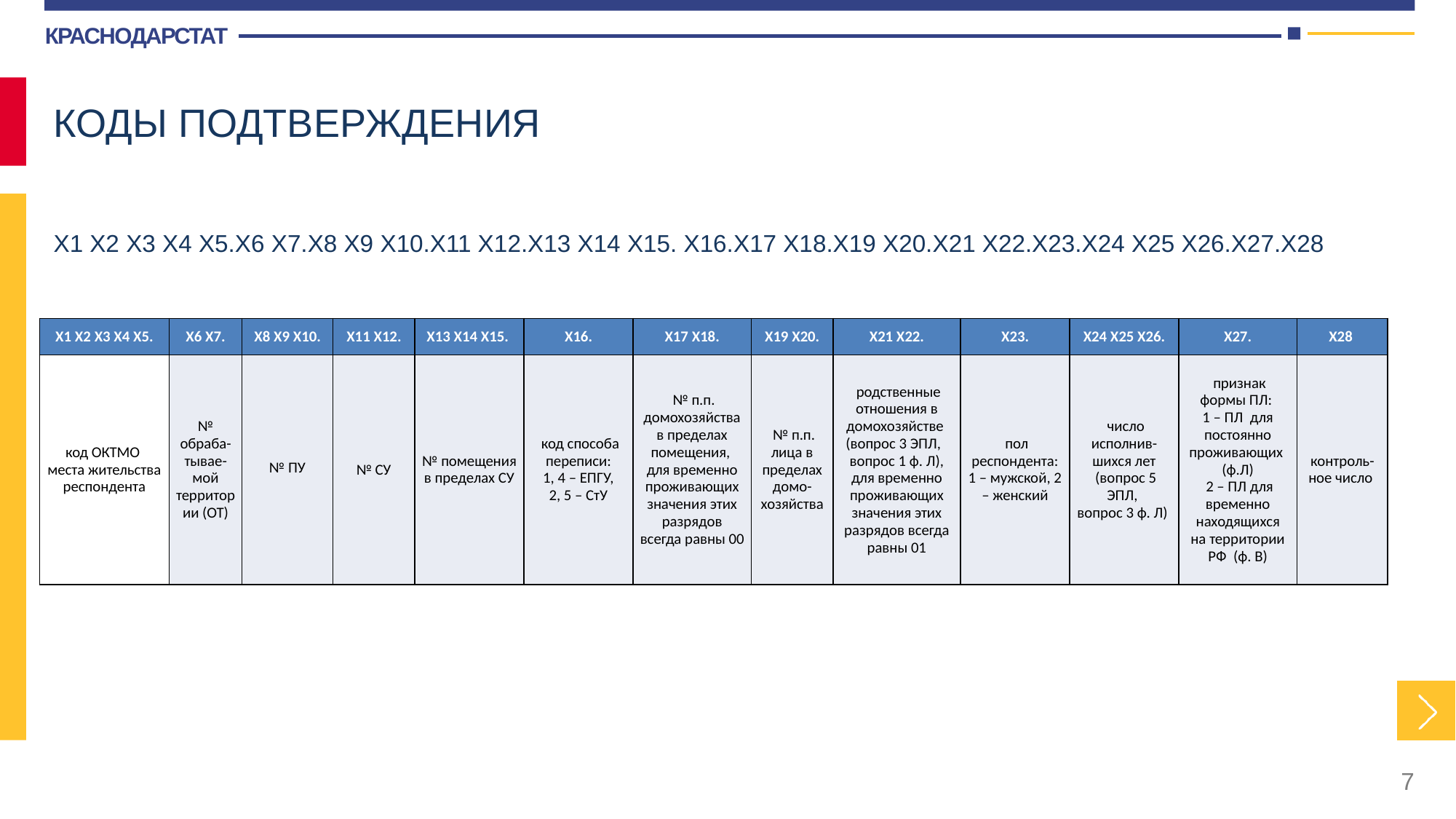

КРАСНОДАРСТАТ

КОДЫ ПОДТВЕРЖДЕНИЯ

Х1 Х2 Х3 Х4 Х5.Х6 Х7.Х8 Х9 Х10.Х11 Х12.Х13 Х14 Х15. Х16.Х17 Х18.Х19 Х20.Х21 Х22.Х23.Х24 Х25 Х26.Х27.Х28

| Х1 Х2 Х3 Х4 Х5. | Х6 Х7. | Х8 Х9 Х10. | Х11 Х12. | Х13 Х14 Х15. | Х16. | Х17 Х18. | Х19 Х20. | Х21 Х22. | Х23. | Х24 Х25 Х26. | Х27. | Х28 |
| --- | --- | --- | --- | --- | --- | --- | --- | --- | --- | --- | --- | --- |
| код ОКТМО места жительства респондента | № обраба-тывае-мой территории (ОТ) | № ПУ | № СУ | № помещения в пределах СУ | код способа переписи: 1, 4 – ЕПГУ, 2, 5 – СтУ | № п.п. домохозяйства в пределах помещения, для временно проживающих значения этих разрядов всегда равны 00 | № п.п. лица в пределах домо-хозяйства | родственные отношения в домохозяйстве (вопрос 3 ЭПЛ, вопрос 1 ф. Л), для временно проживающих значения этих разрядов всегда равны 01 | пол респондента: 1 – мужской, 2 – женский | число исполнив-шихся лет (вопрос 5 ЭПЛ, вопрос 3 ф. Л) | признак формы ПЛ: 1 – ПЛ для постоянно проживающих (ф.Л) 2 – ПЛ для временно находящихся на территории РФ (ф. В) | контроль-ное число |

7